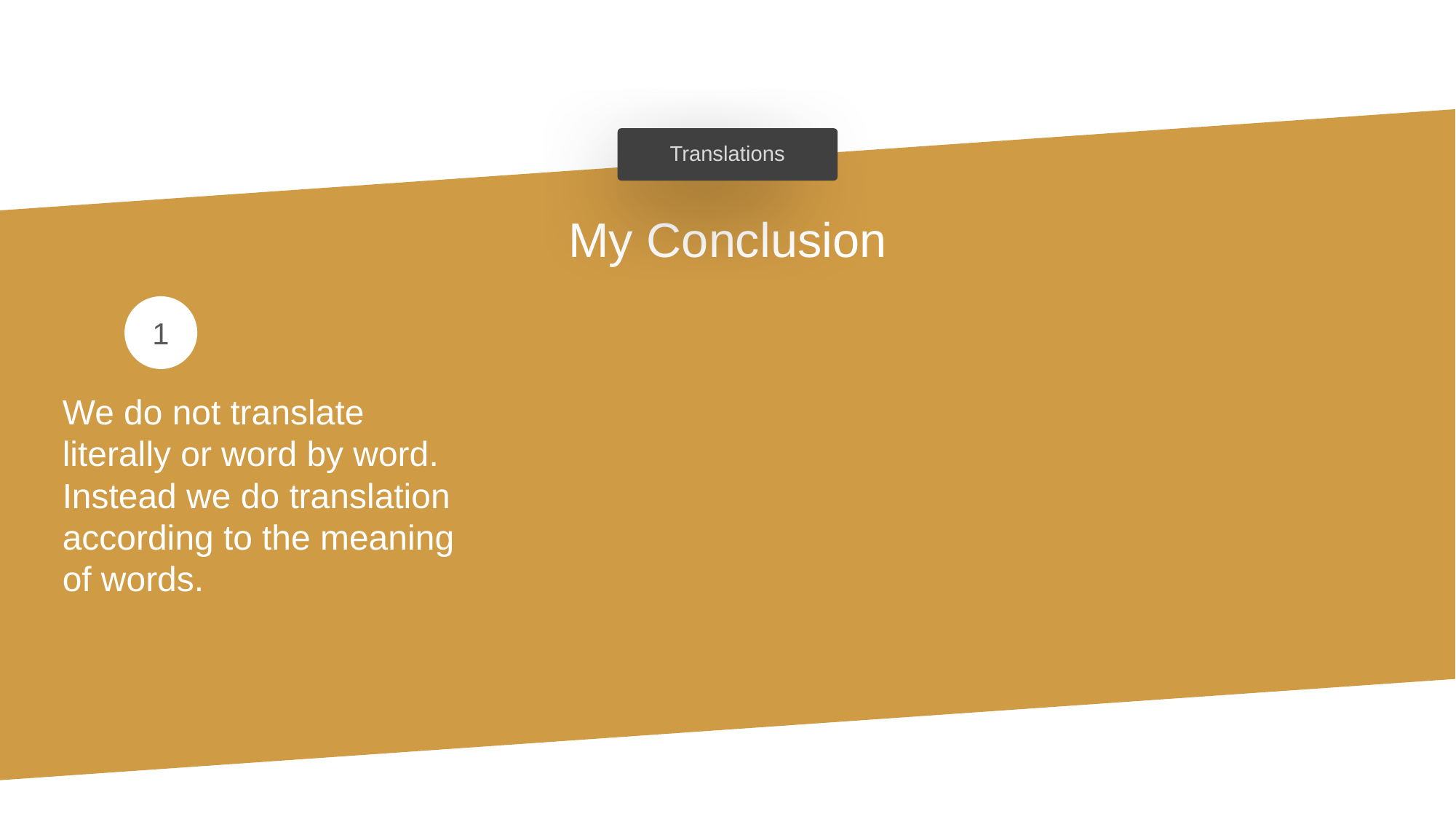

Translations
My Conclusion
1
We do not translate literally or word by word. Instead we do translation according to the meaning of words.